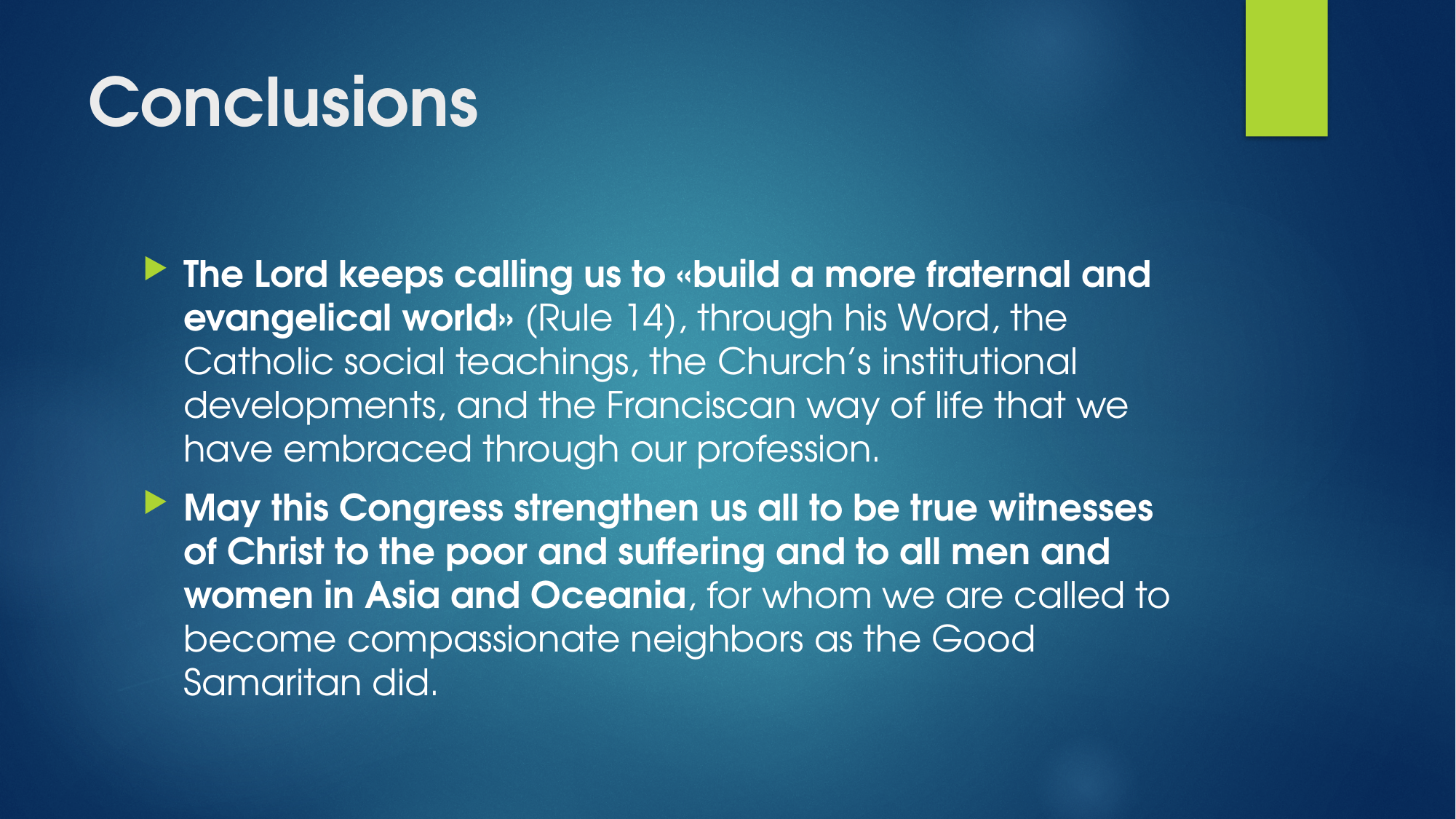

# Conclusions
The Lord keeps calling us to «build a more fraternal and evangelical world» (Rule 14), through his Word, the Catholic social teachings, the Church’s institutional developments, and the Franciscan way of life that we have embraced through our profession.
May this Congress strengthen us all to be true witnesses of Christ to the poor and suffering and to all men and women in Asia and Oceania, for whom we are called to become compassionate neighbors as the Good Samaritan did.